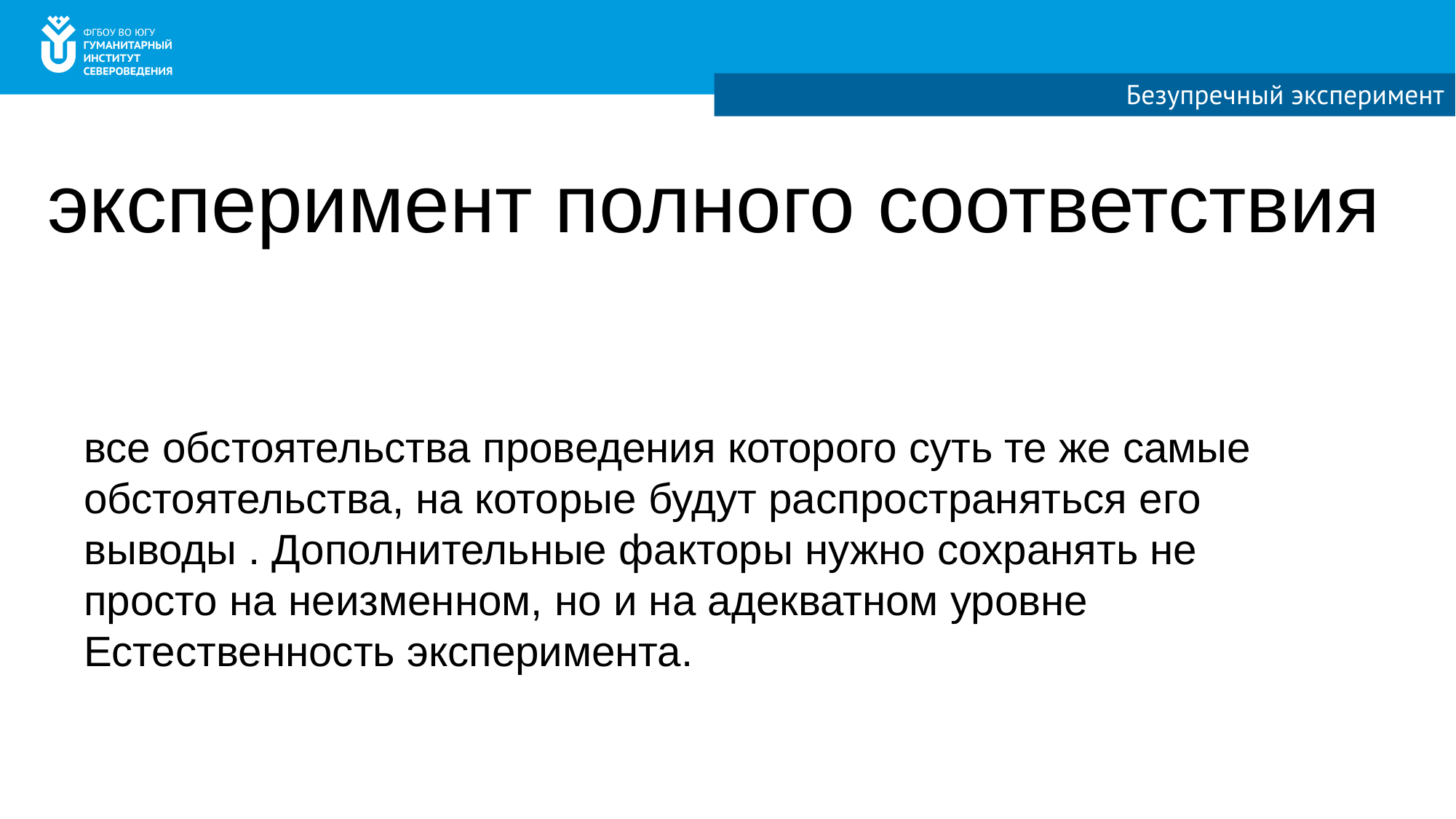

Безупречный эксперимент
эксперимент полного соответствия
все обстоятельства проведения которого суть те же самые обстоятельства, на которые будут распространяться его выводы . Дополнительные факторы нужно сохранять не просто на неизменном, но и на адекватном уровне
Естественность эксперимента.